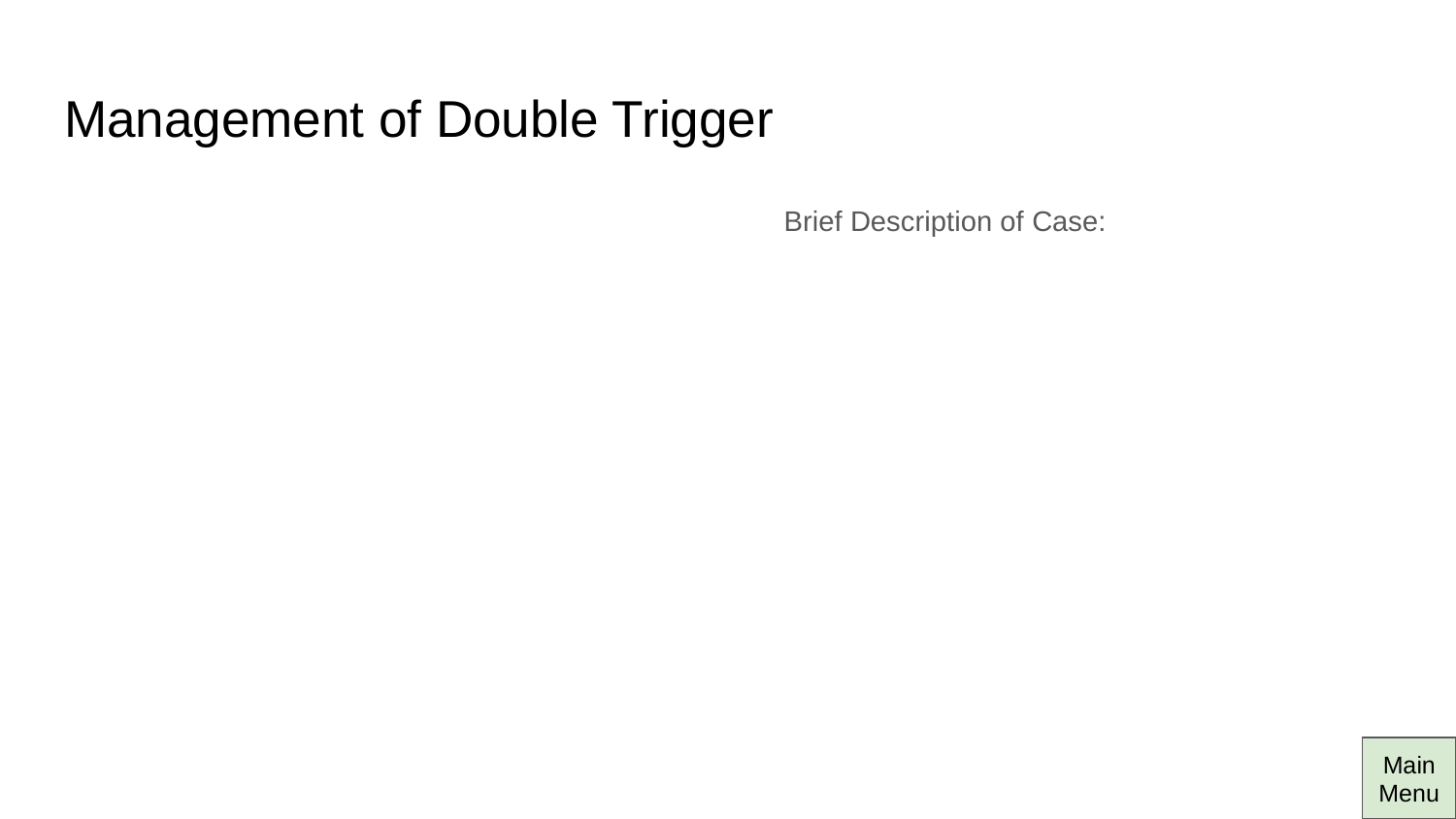

# Management of Double Trigger

Brief Description of Case:
Main Menu